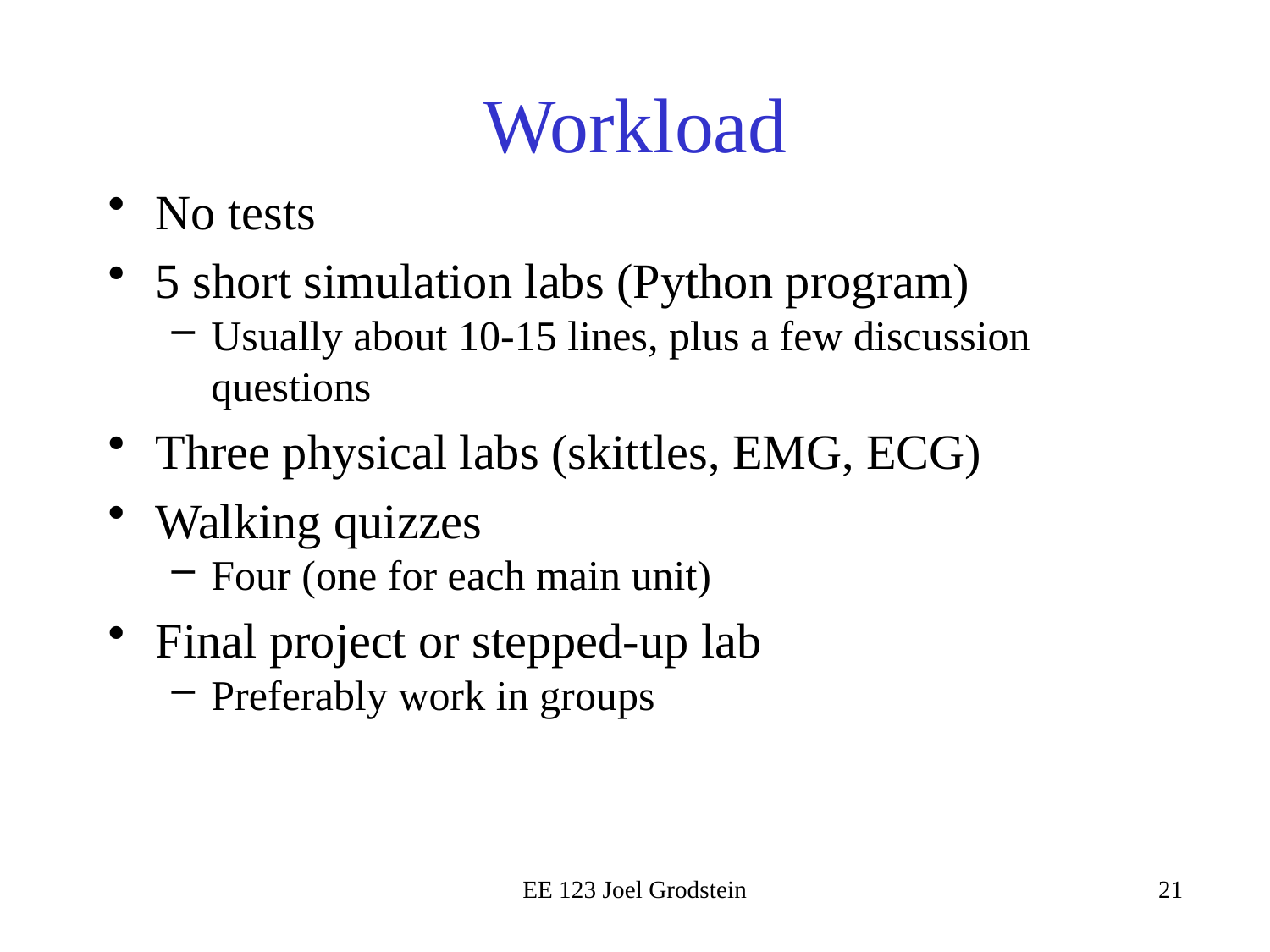

# Workload
No tests
5 short simulation labs (Python program)
Usually about 10-15 lines, plus a few discussion questions
Three physical labs (skittles, EMG, ECG)
Walking quizzes
Four (one for each main unit)
Final project or stepped-up lab
Preferably work in groups

EE 123 Joel Grodstein